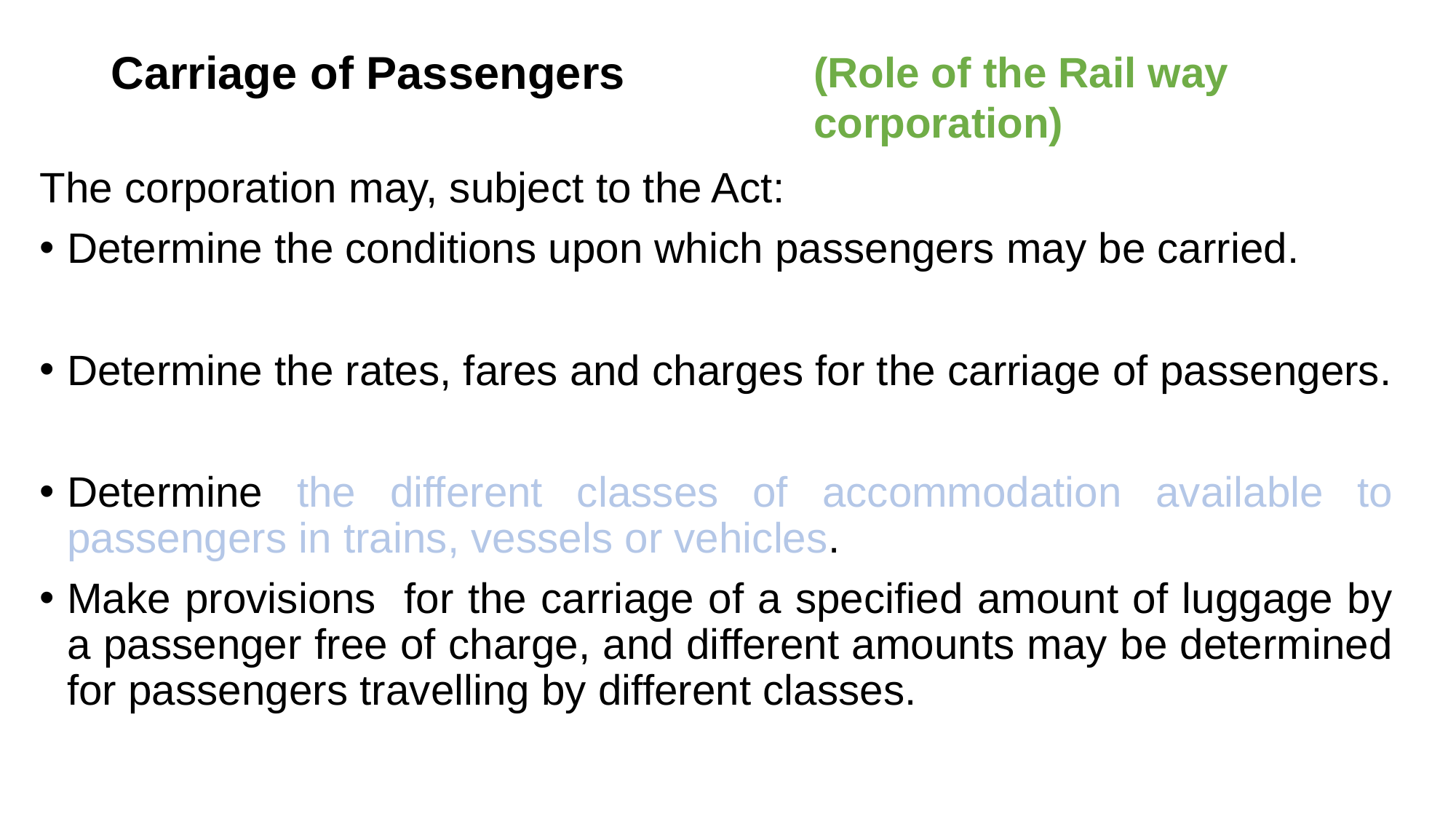

(Role of the Rail way
corporation)
# Carriage of Passengers
The corporation may, subject to the Act:
Determine the conditions upon which passengers may be carried.

Determine the rates, fares and charges for the carriage of passengers.

Determine the different classes of accommodation available to passengers in trains, vessels or vehicles.
Make provisions  for the carriage of a specified amount of luggage by a passenger free of charge, and different amounts may be determined for passengers travelling by different classes.